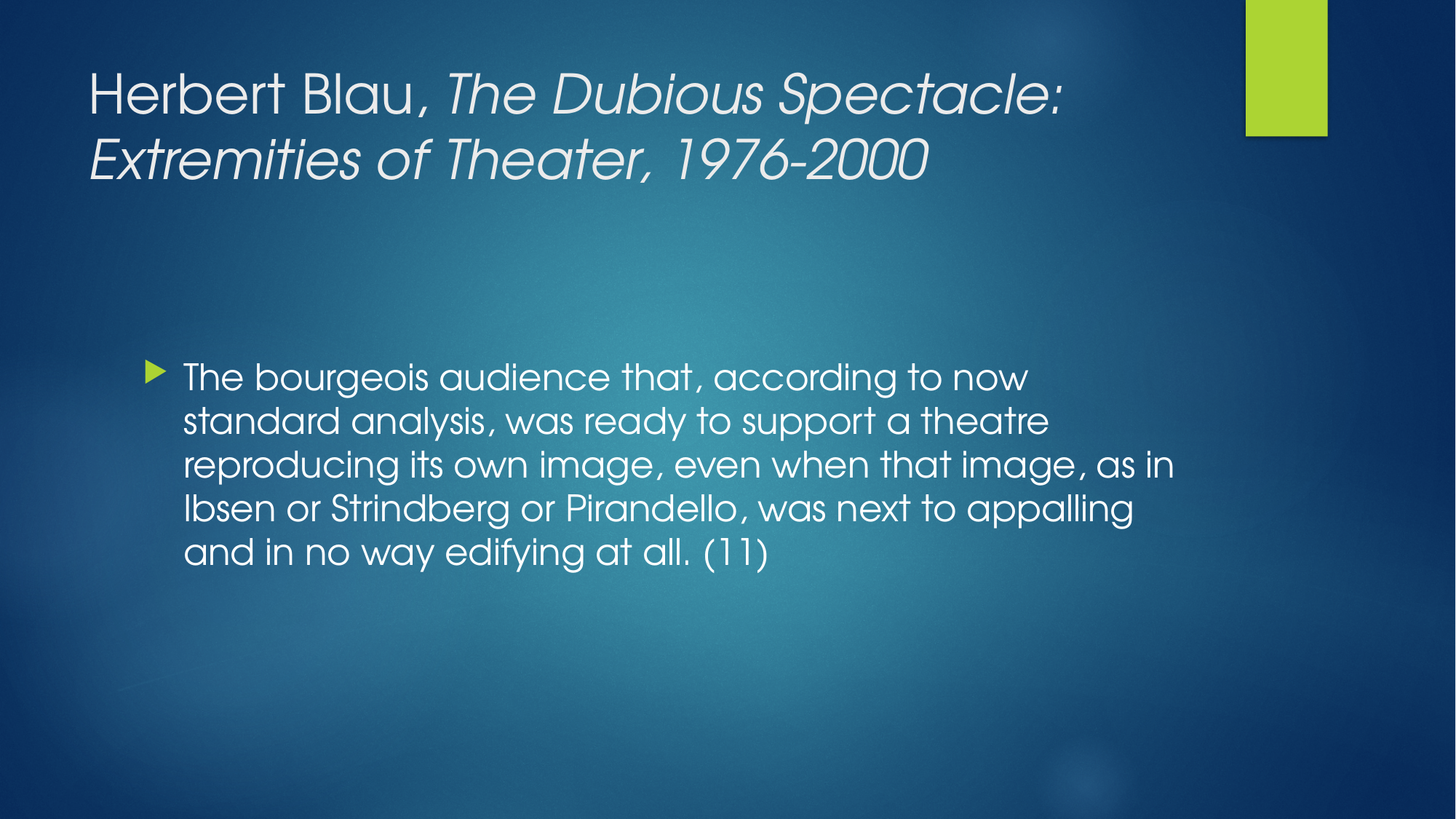

# Herbert Blau, The Dubious Spectacle: Extremities of Theater, 1976-2000

The bourgeois audience that, according to now standard analysis, was ready to support a theatre reproducing its own image, even when that image, as in Ibsen or Strindberg or Pirandello, was next to appalling and in no way edifying at all. (11)